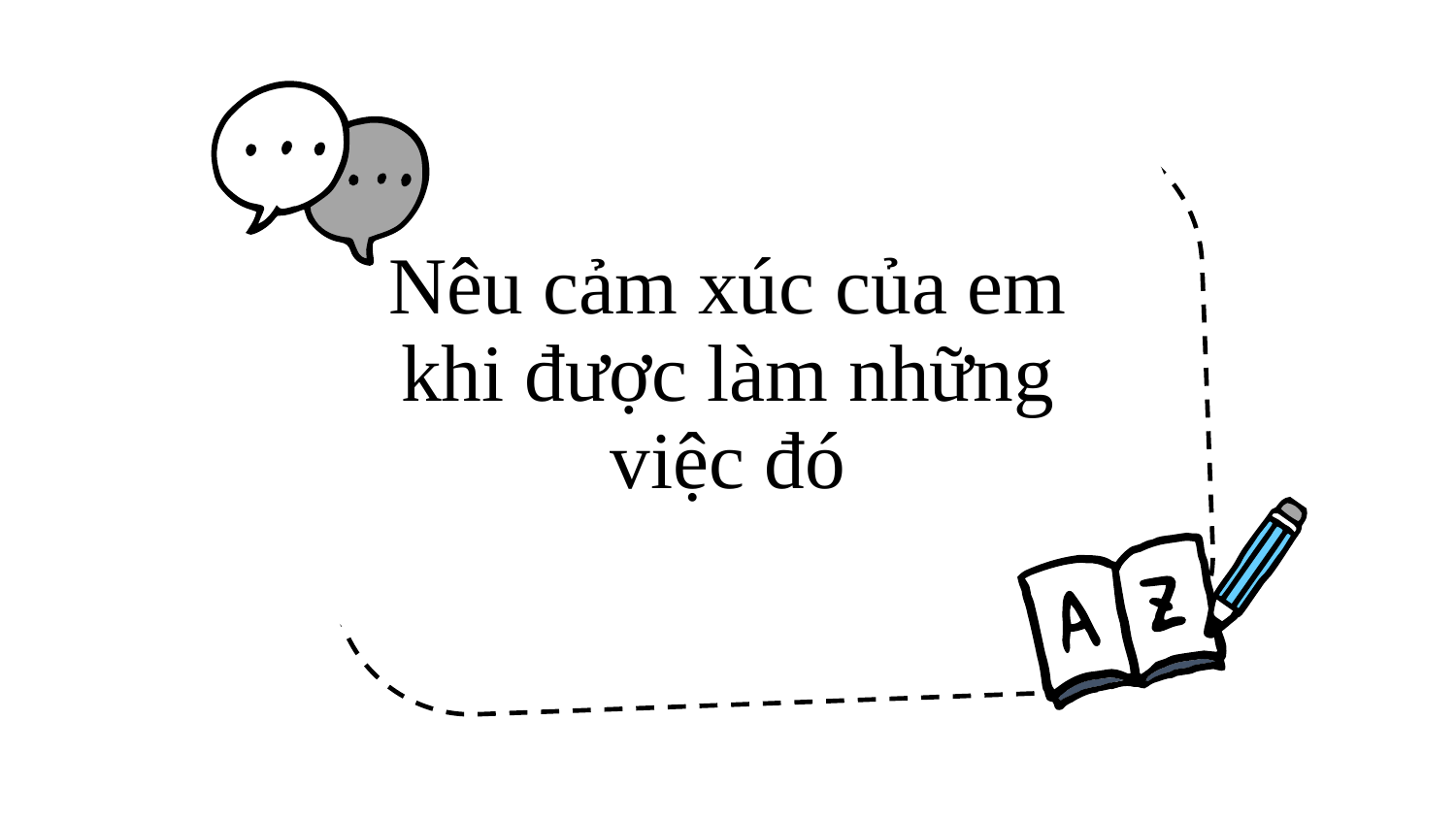

# Nêu cảm xúc của em khi được làm những việc đó